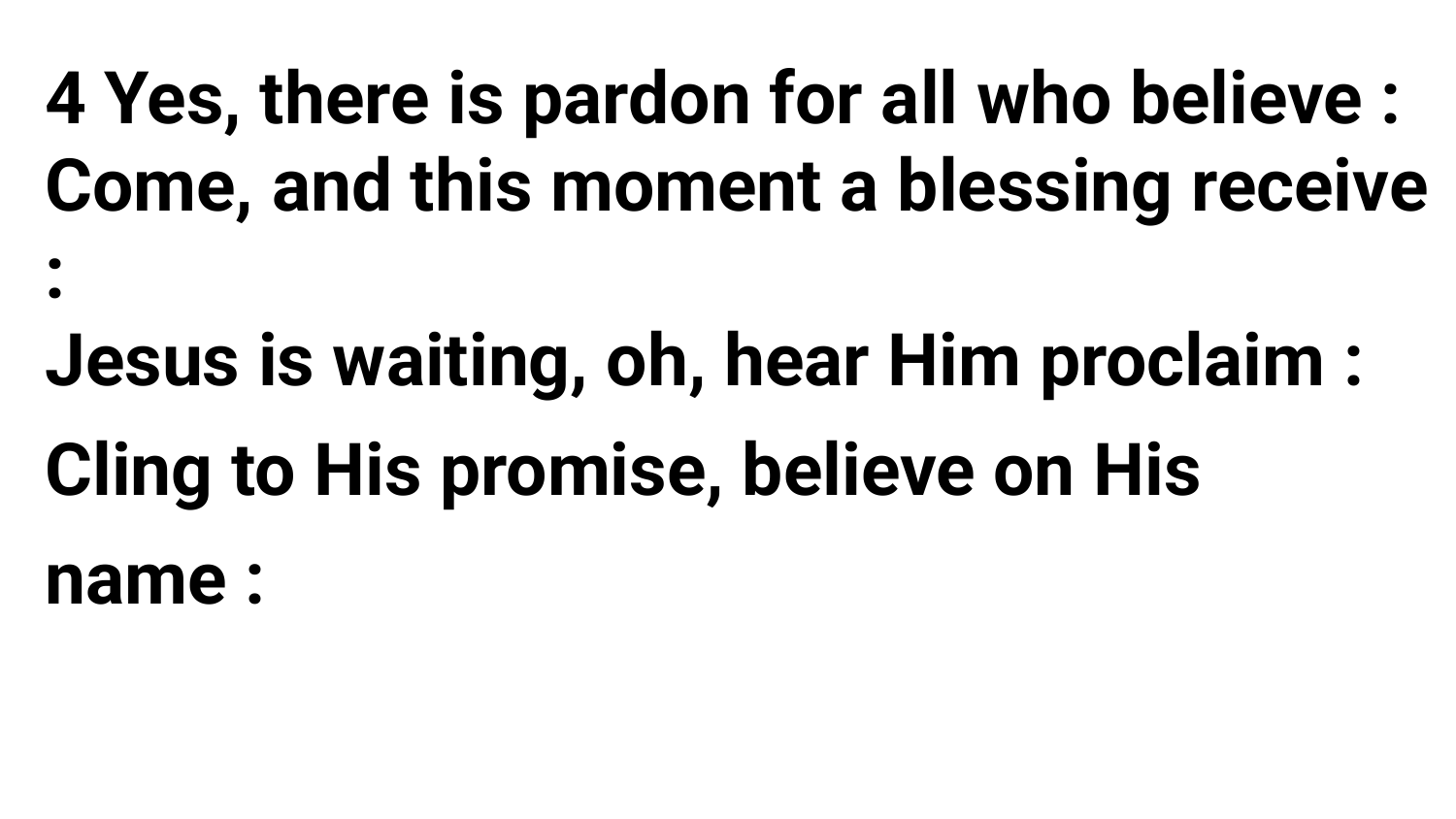

4 Yes, there is pardon for all who believe :
Come, and this moment a blessing receive :
Jesus is waiting, oh, hear Him proclaim :
Cling to His promise, believe on His name :